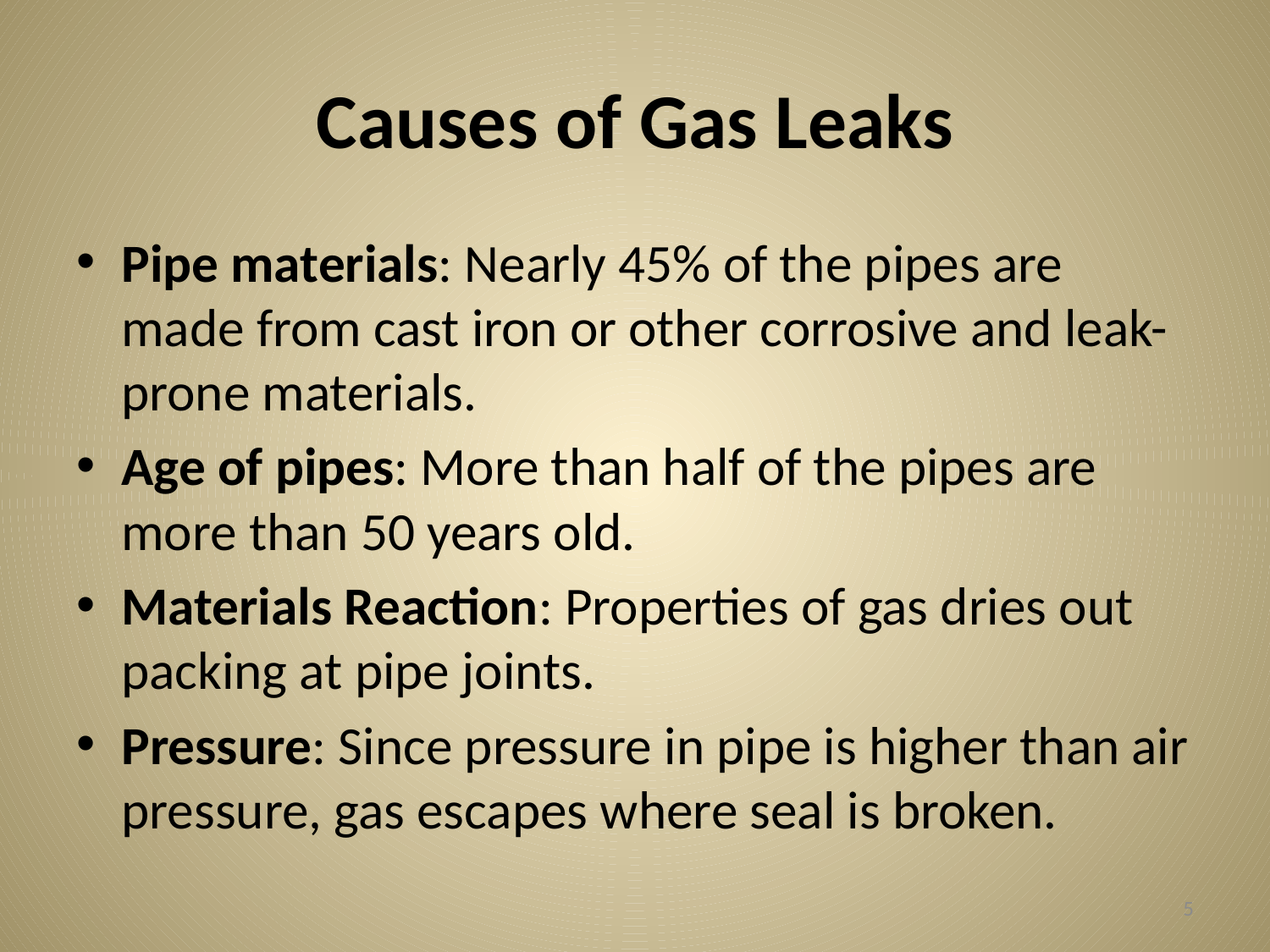

# Causes of Gas Leaks
Pipe materials: Nearly 45% of the pipes are made from cast iron or other corrosive and leak-prone materials.
Age of pipes: More than half of the pipes are more than 50 years old.
Materials Reaction: Properties of gas dries out packing at pipe joints.
Pressure: Since pressure in pipe is higher than air pressure, gas escapes where seal is broken.

5